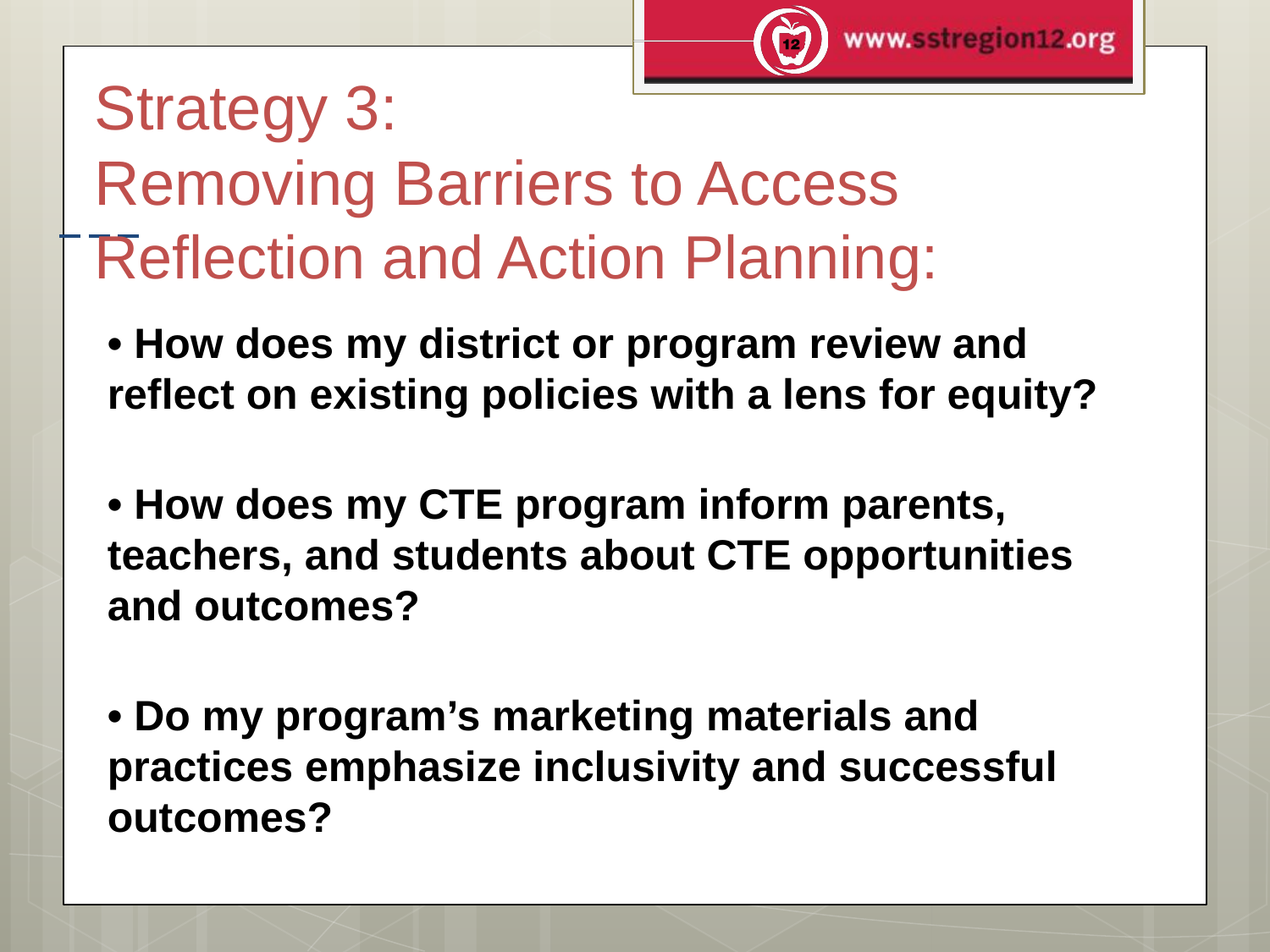

# Strategy 3:
Removing Barriers to Access
Reflection and Action Planning:
• How does my district or program review and reflect on existing policies with a lens for equity?

• How does my CTE program inform parents, teachers, and students about CTE opportunities and outcomes?

• Do my program’s marketing materials and practices emphasize inclusivity and successful outcomes?